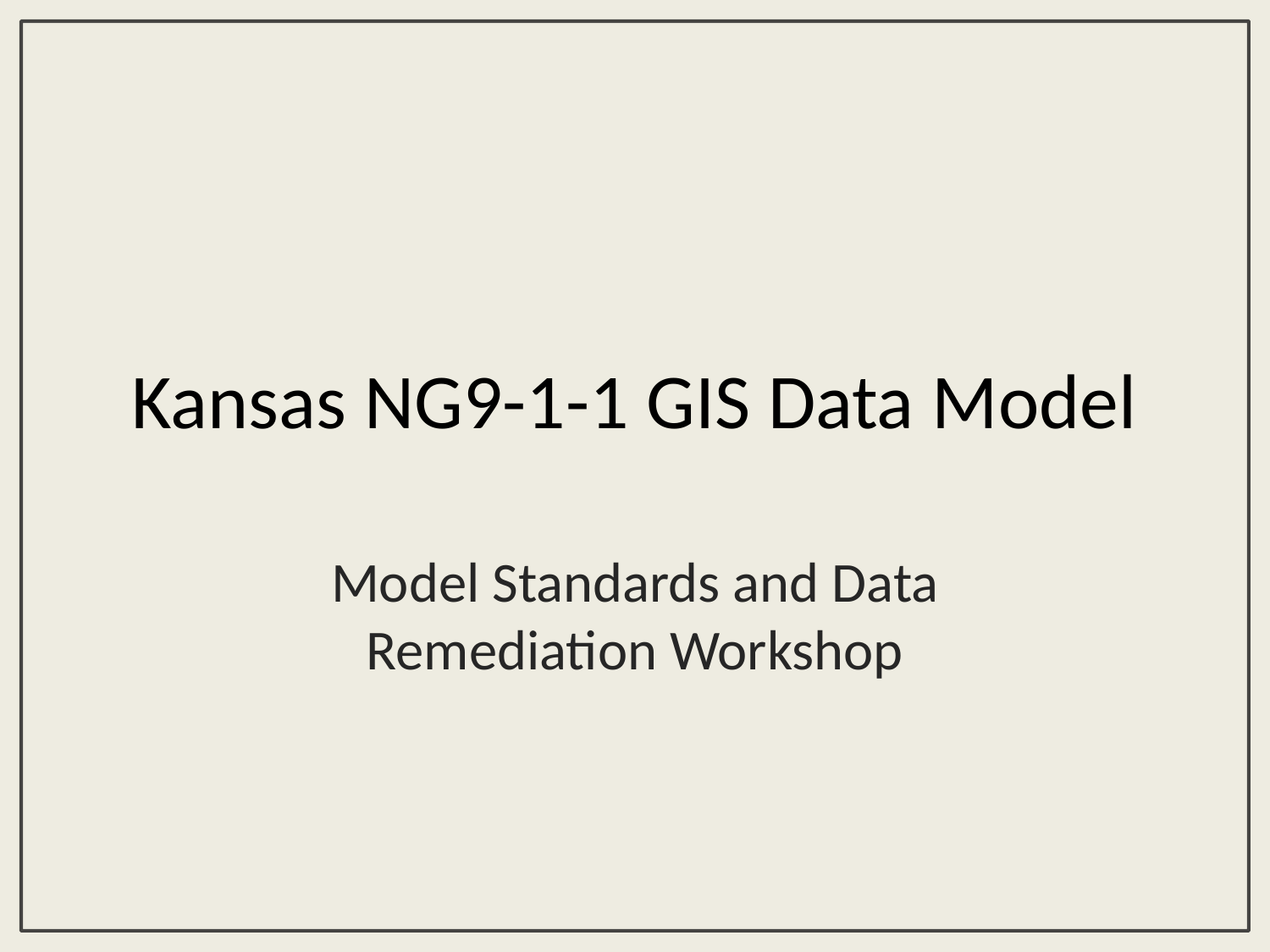

# Kansas NG9-1-1 GIS Data Model
Model Standards and Data Remediation Workshop